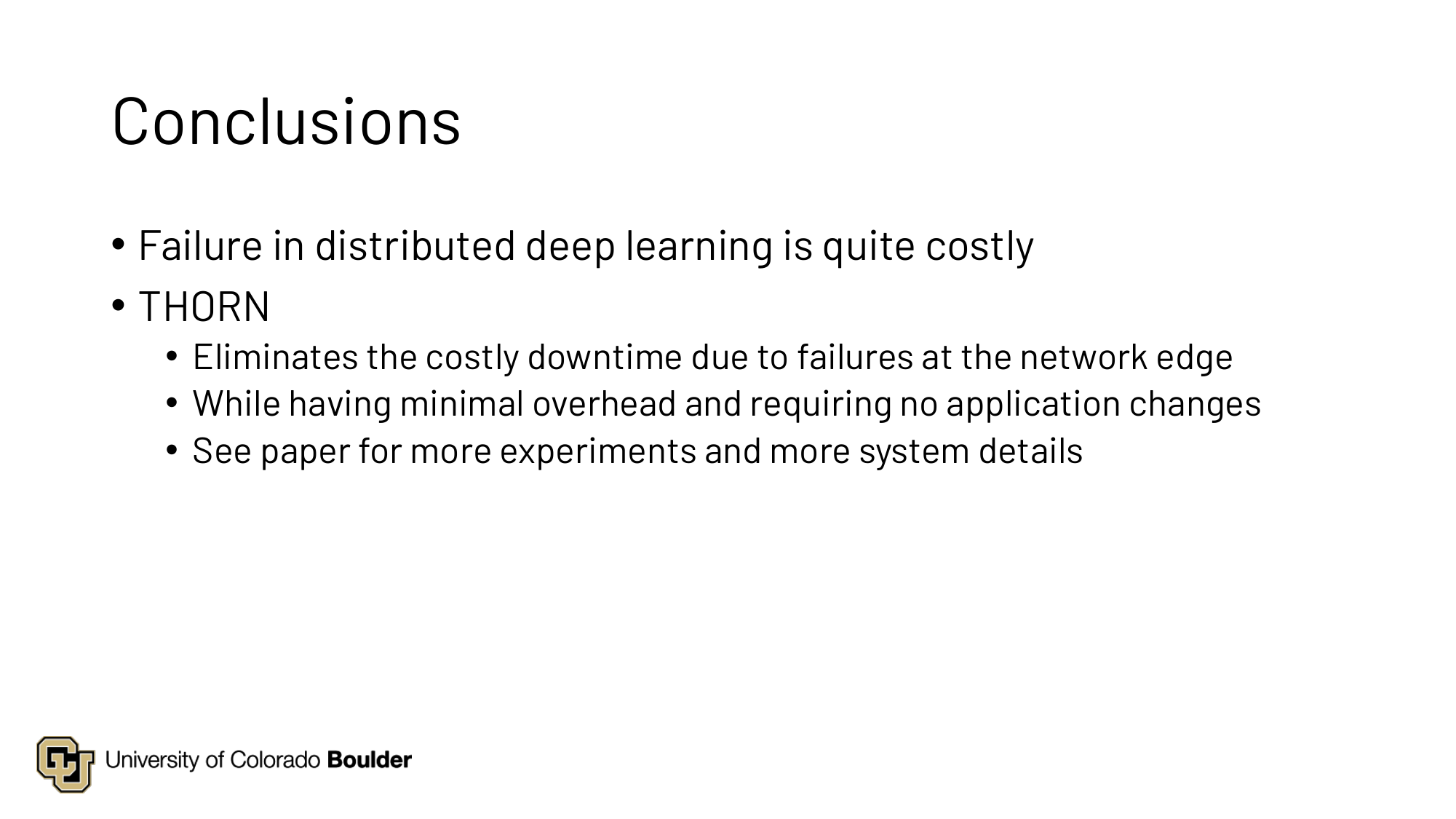

# Conclusions
Failure in distributed deep learning is quite costly
THORN
Eliminates the costly downtime due to failures at the network edge
While having minimal overhead and requiring no application changes
See paper for more experiments and more system details